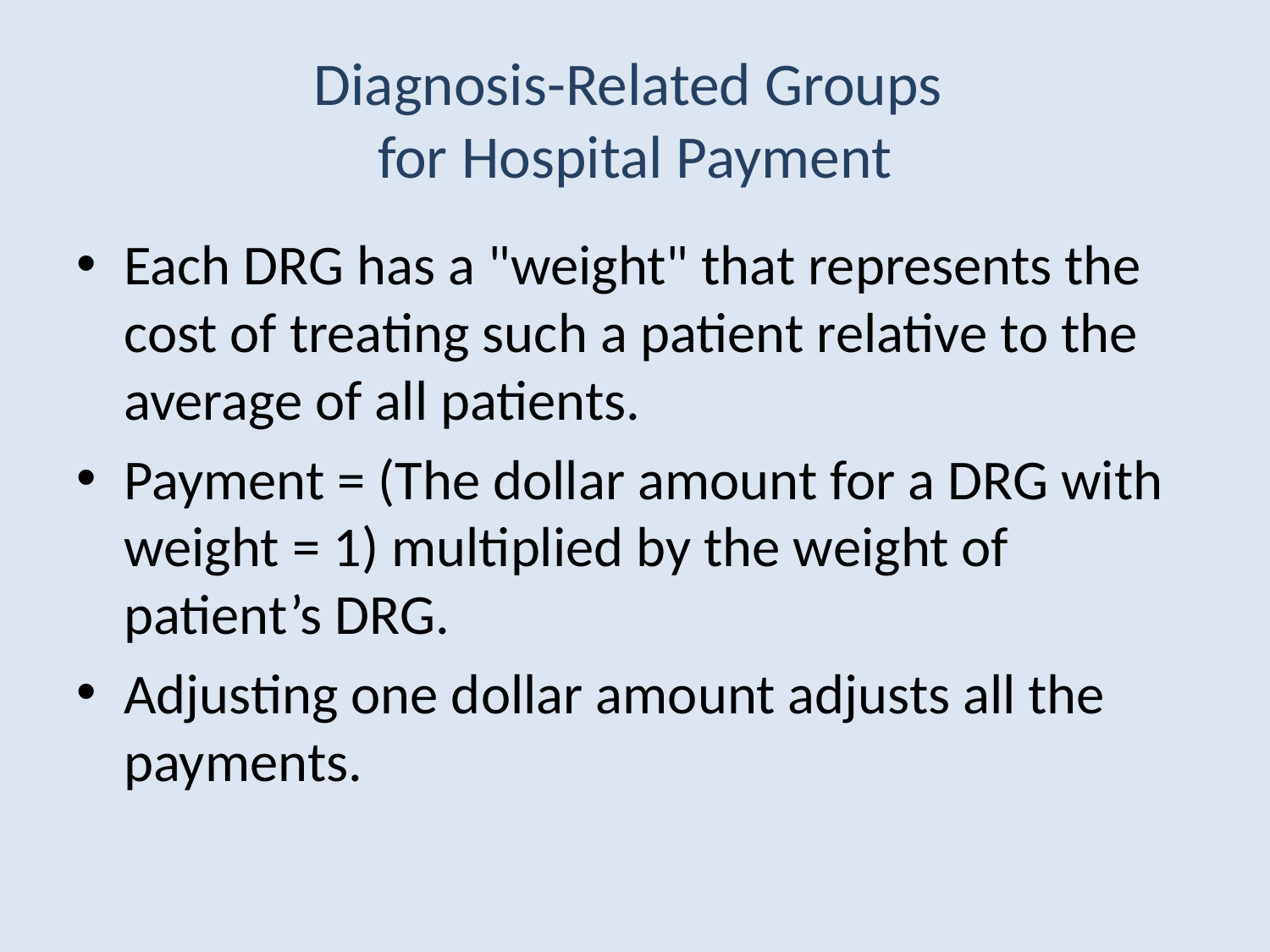

# Diagnosis-Related Groups for Hospital Payment
Each DRG has a "weight" that represents the cost of treating such a patient relative to the average of all patients.
Payment = (The dollar amount for a DRG with weight = 1) multiplied by the weight of patient’s DRG.
Adjusting one dollar amount adjusts all the payments.